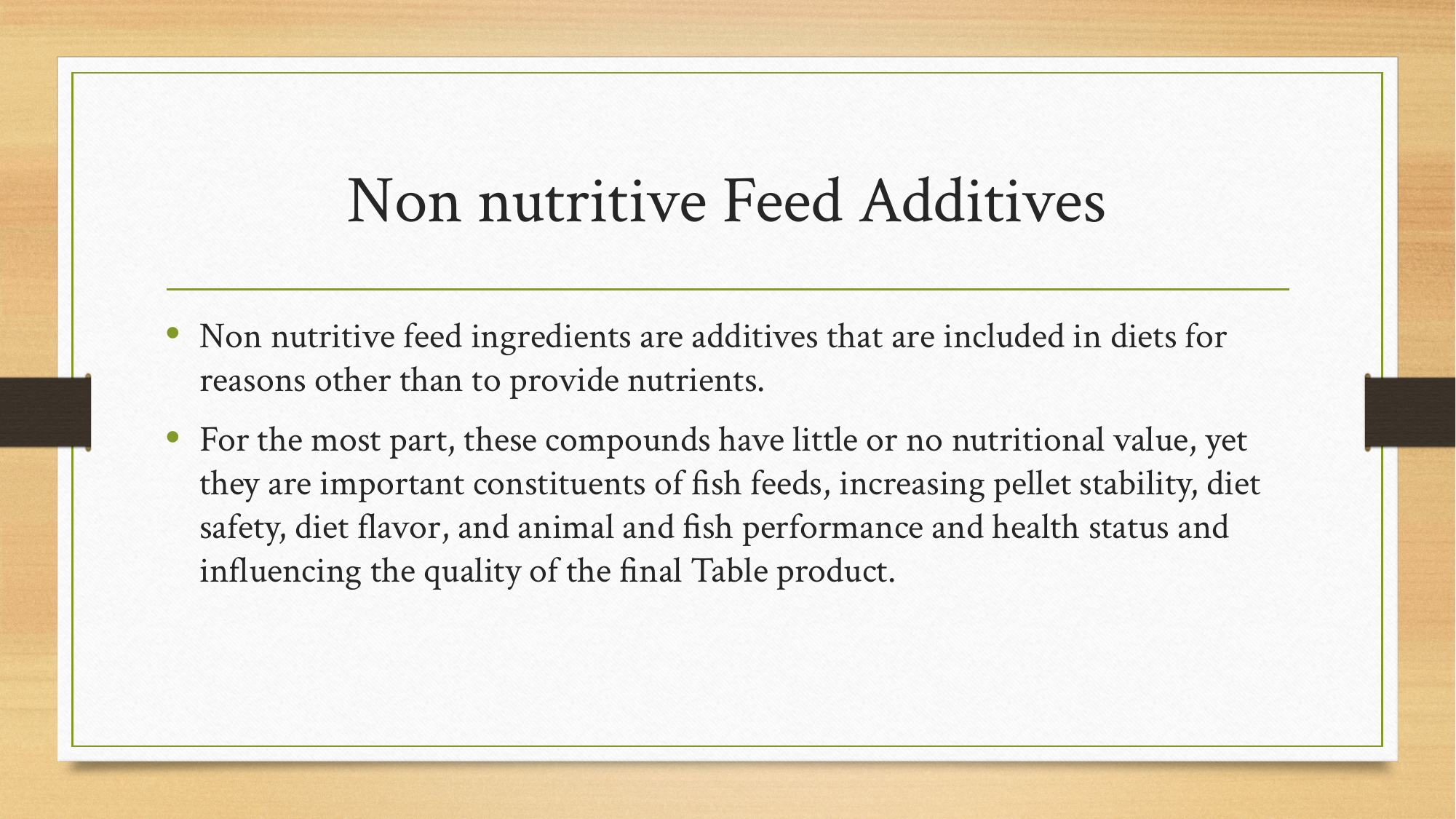

# Non nutritive Feed Additives
Non nutritive feed ingredients are additives that are included in diets for reasons other than to provide nutrients.
For the most part, these compounds have little or no nutritional value, yet they are important constituents of fish feeds, increasing pellet stability, diet safety, diet flavor, and animal and fish performance and health status and influencing the quality of the final Table product.